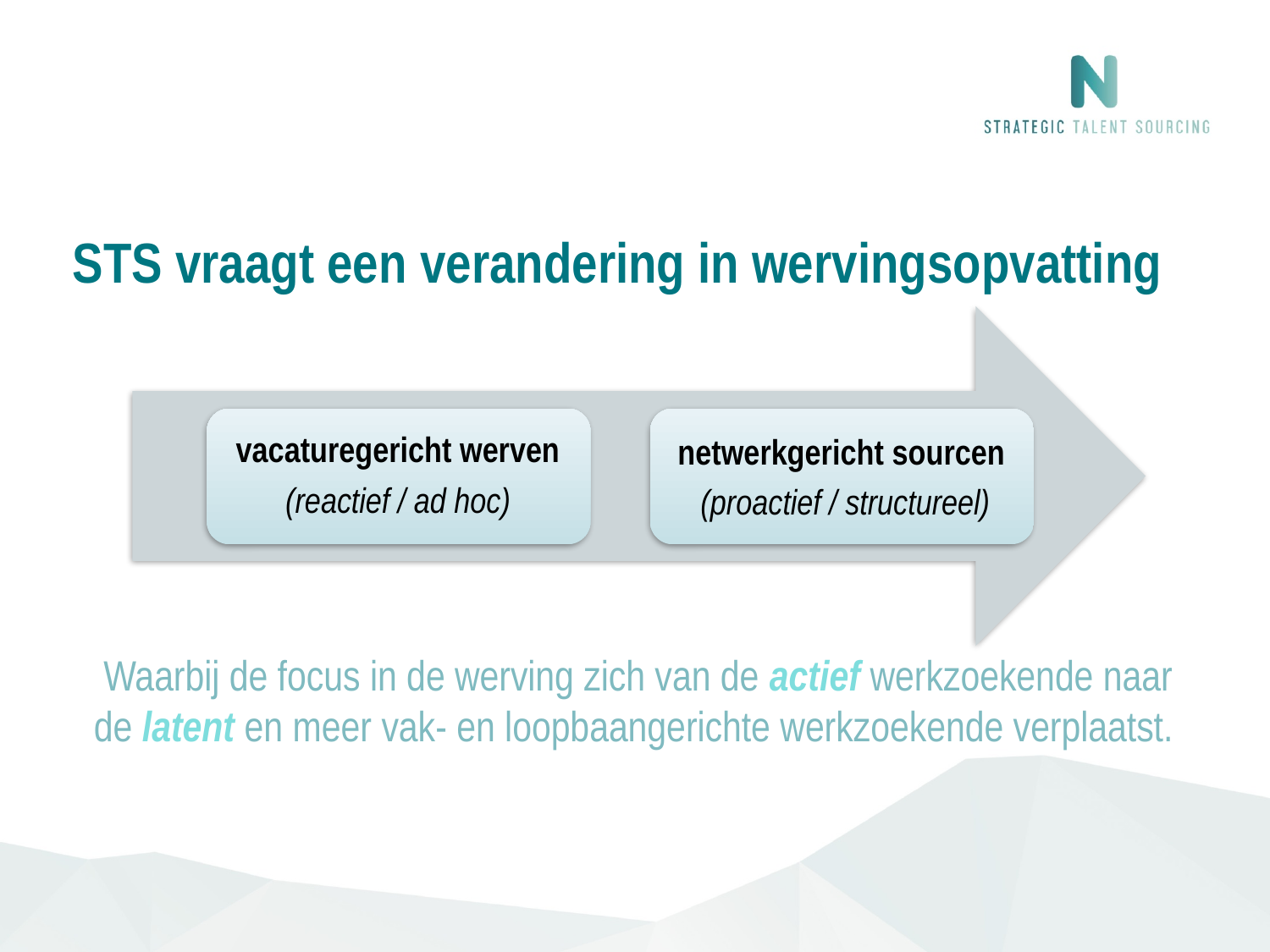

# STS vraagt een verandering in wervingsopvatting
vacaturegericht werven
(reactief / ad hoc)
netwerkgericht sourcen
(proactief / structureel)
 Waarbij de focus in de werving zich van de actief werkzoekende naar de latent en meer vak- en loopbaangerichte werkzoekende verplaatst.